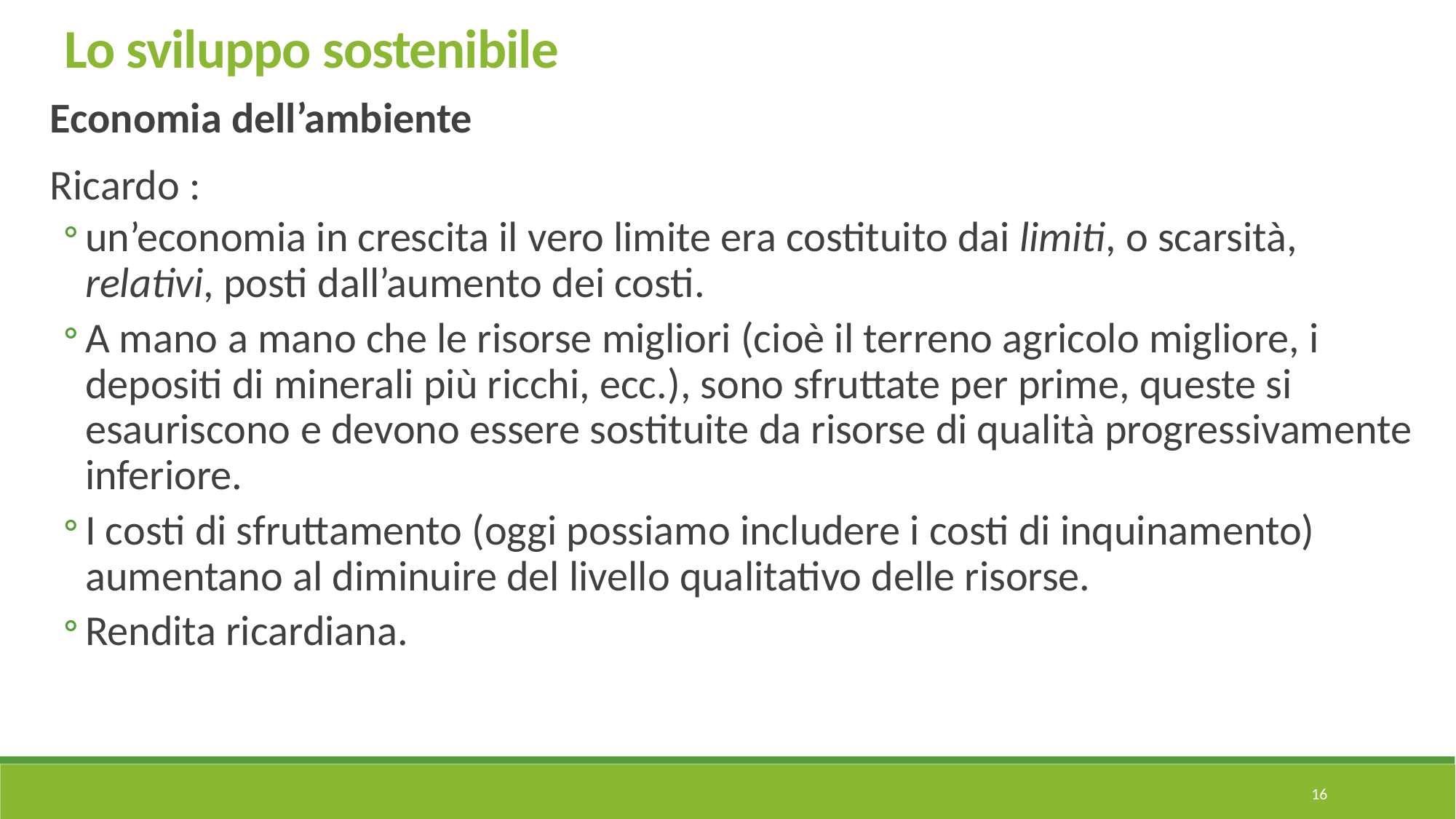

Lo sviluppo sostenibile
Economia dell’ambiente
Ricardo :
un’economia in crescita il vero limite era costituito dai limiti, o scarsità, relativi, posti dall’aumento dei costi.
A mano a mano che le risorse migliori (cioè il terreno agricolo migliore, i depositi di minerali più ricchi, ecc.), sono sfruttate per prime, queste si esauriscono e devono essere sostituite da risorse di qualità progressivamente inferiore.
I costi di sfruttamento (oggi possiamo includere i costi di inquinamento) aumentano al diminuire del livello qualitativo delle risorse.
Rendita ricardiana.

16